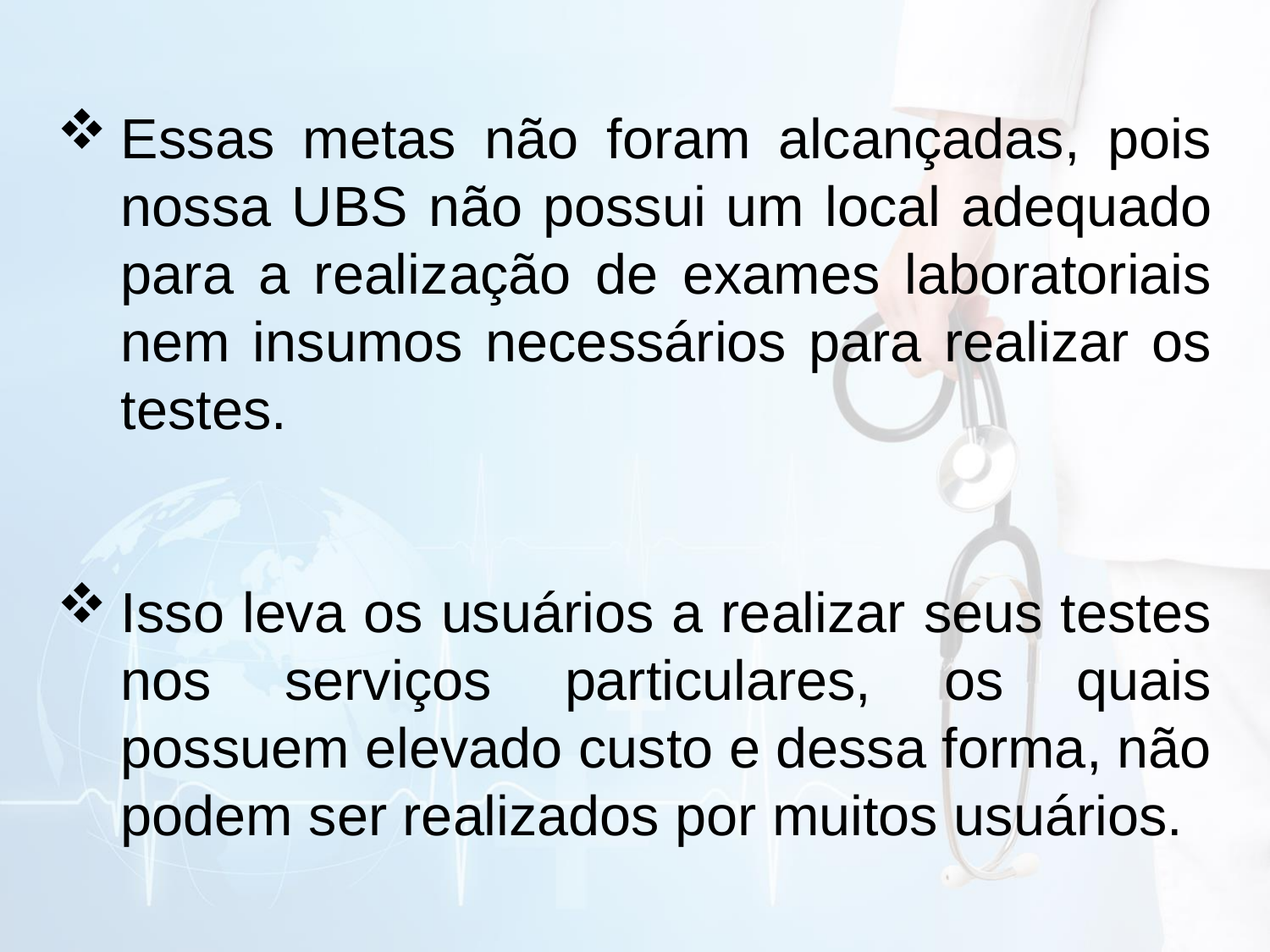

Essas metas não foram alcançadas, pois nossa UBS não possui um local adequado para a realização de exames laboratoriais nem insumos necessários para realizar os testes.

Isso leva os usuários a realizar seus testes nos serviços particulares, os quais possuem elevado custo e dessa forma, não podem ser realizados por muitos usuários.